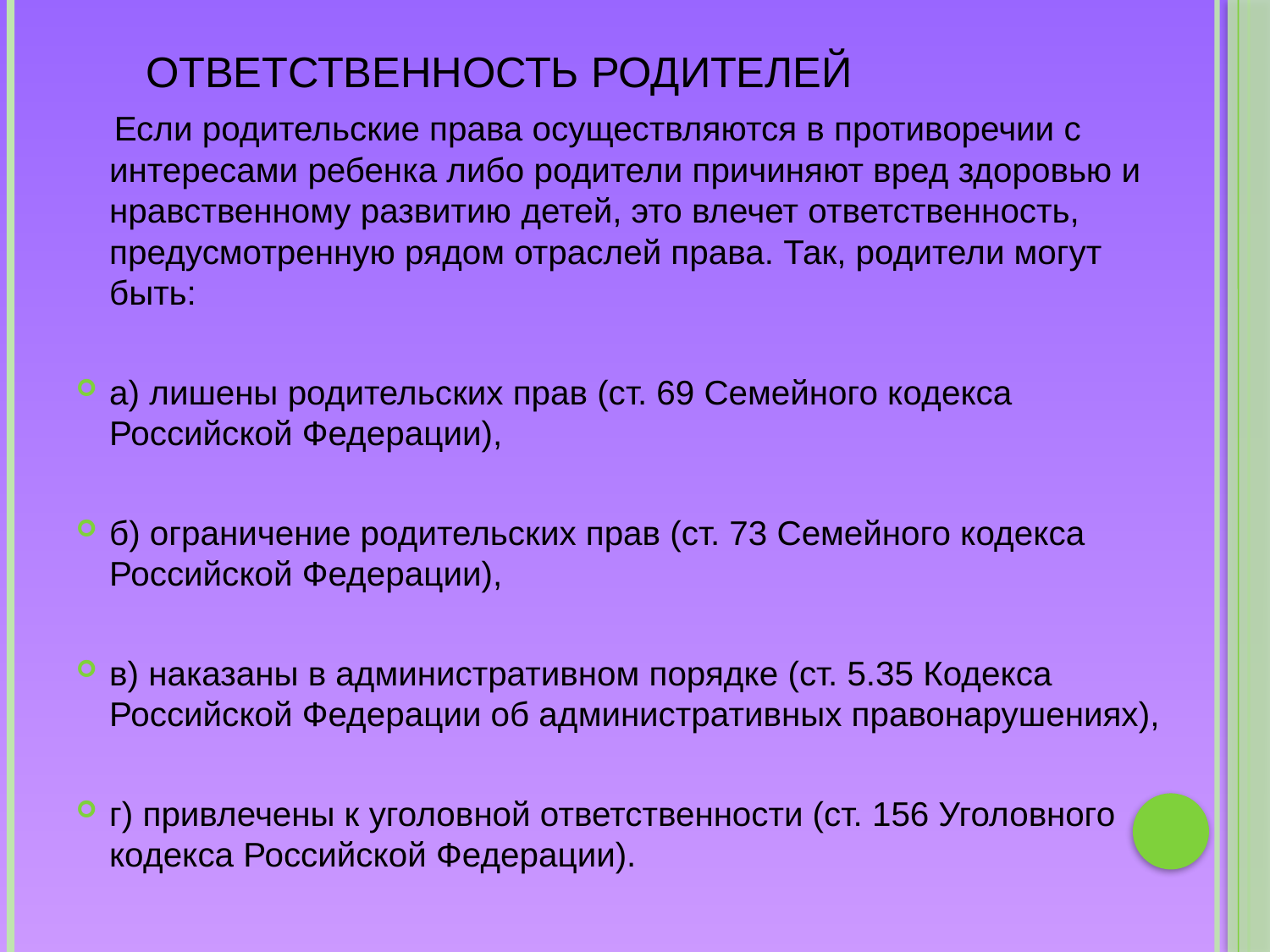

ОТВЕТСТВЕННОСТЬ РОДИТЕЛЕЙ
    Если родительские права осуществляются в противоречии с интересами ребенка либо родители причиняют вред здоровью и нравственному развитию детей, это влечет ответственность, предусмотренную рядом отраслей права. Так, родители могут быть:

а) лишены родительских прав (ст. 69 Семейного кодекса Российской Федерации),

б) ограничение родительских прав (ст. 73 Семейного кодекса Российской Федерации),

в) наказаны в административном порядке (ст. 5.35 Кодекса Российской Федерации об административных правонарушениях),

г) привлечены к уголовной ответственности (ст. 156 Уголовного кодекса Российской Федерации).